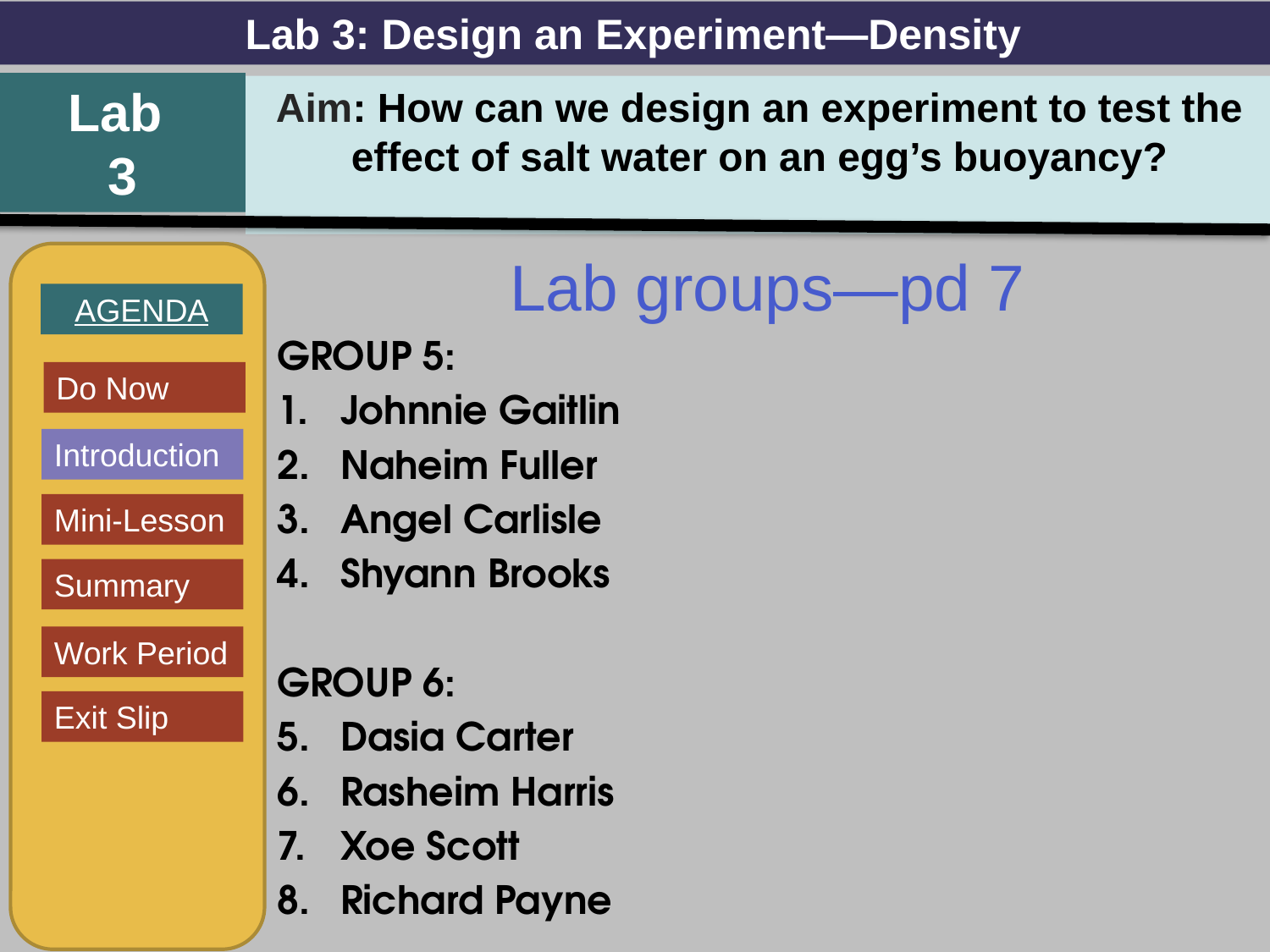

Lab 3: Design an Experiment—Density
Lab
3
Aim: How can we design an experiment to test the effect of salt water on an egg’s buoyancy?

Lab groups—pd 7
GROUP 5:
Johnnie Gaitlin
Naheim Fuller
Angel Carlisle
Shyann Brooks

GROUP 6:
Dasia Carter
Rasheim Harris
Xoe Scott
Richard Payne

AGENDA
Introduction
Mini-Lesson
Summary
Work Period
Exit Slip
Do Now